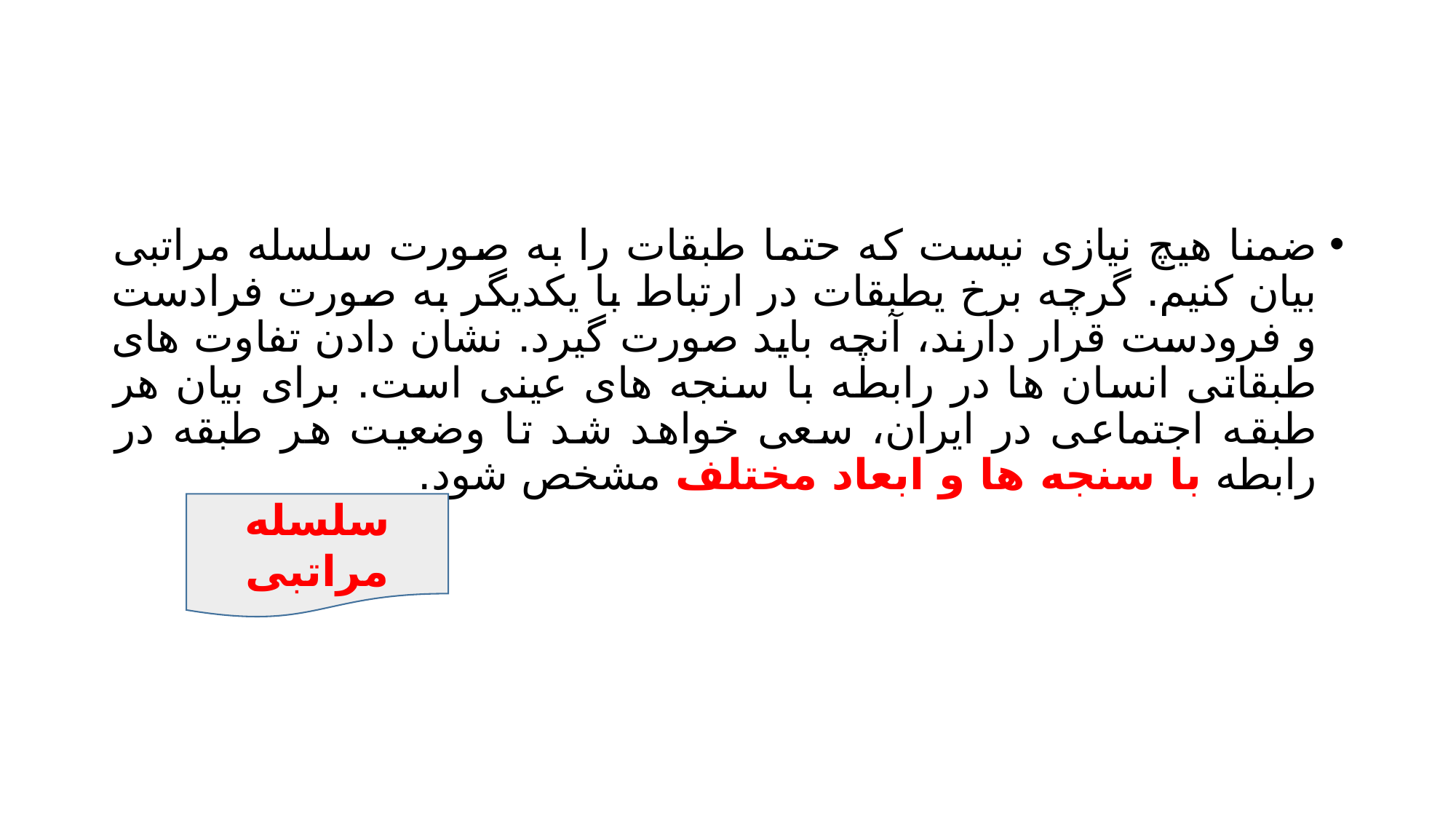

#
ضمنا هیچ نیازی نیست که حتما طبقات را به صورت سلسله مراتبی بیان کنیم. گرچه برخ یطبقات در ارتباط با یکدیگر به صورت فرادست و فرودست قرار دارند، آنچه باید صورت گیرد. نشان دادن تفاوت های طبقاتی انسان ها در رابطه با سنجه های عینی است. برای بیان هر طبقه اجتماعی در ایران، سعی خواهد شد تا وضعیت هر طبقه در رابطه با سنجه ها و ابعاد مختلف مشخص شود.
سلسله مراتبی